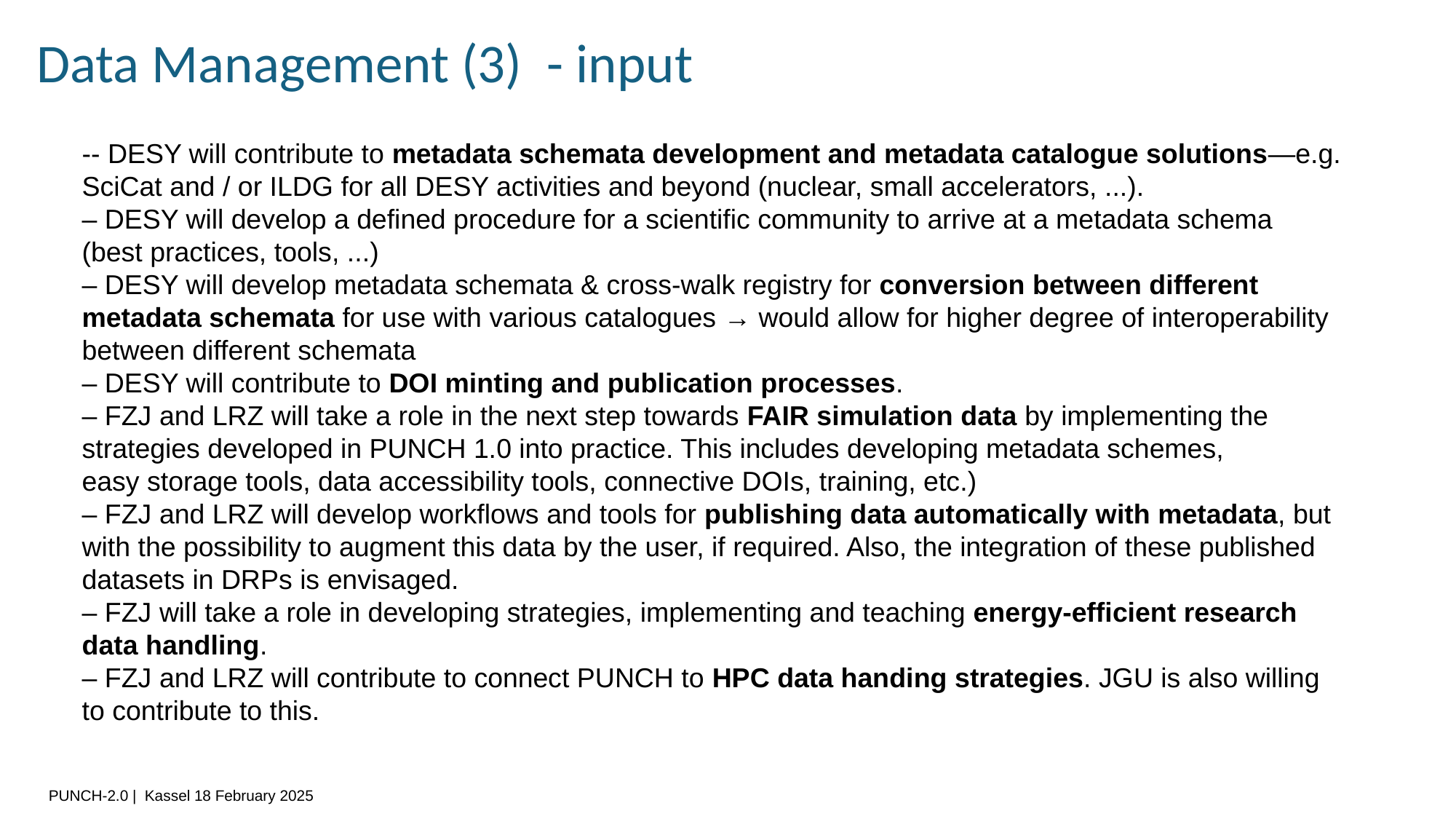

Data Management (3)  - input
-- DESY will contribute to metadata schemata development and metadata catalogue solutions—e.g.
SciCat and / or ILDG for all DESY activities and beyond (nuclear, small accelerators, ...).
– DESY will develop a defined procedure for a scientific community to arrive at a metadata schema
(best practices, tools, ...)
– DESY will develop metadata schemata & cross-walk registry for conversion between different
metadata schemata for use with various catalogues → would allow for higher degree of interoperability
between different schemata
– DESY will contribute to DOI minting and publication processes.
– FZJ and LRZ will take a role in the next step towards FAIR simulation data by implementing the
strategies developed in PUNCH 1.0 into practice. This includes developing metadata schemes,
easy storage tools, data accessibility tools, connective DOIs, training, etc.)
– FZJ and LRZ will develop workflows and tools for publishing data automatically with metadata, but with the possibility to augment this data by the user, if required. Also, the integration of these published datasets in DRPs is envisaged.
– FZJ will take a role in developing strategies, implementing and teaching energy-efficient research data handling.
– FZJ and LRZ will contribute to connect PUNCH to HPC data handing strategies. JGU is also willing to contribute to this.

PUNCH-2.0 |  Kassel 18 February 2025